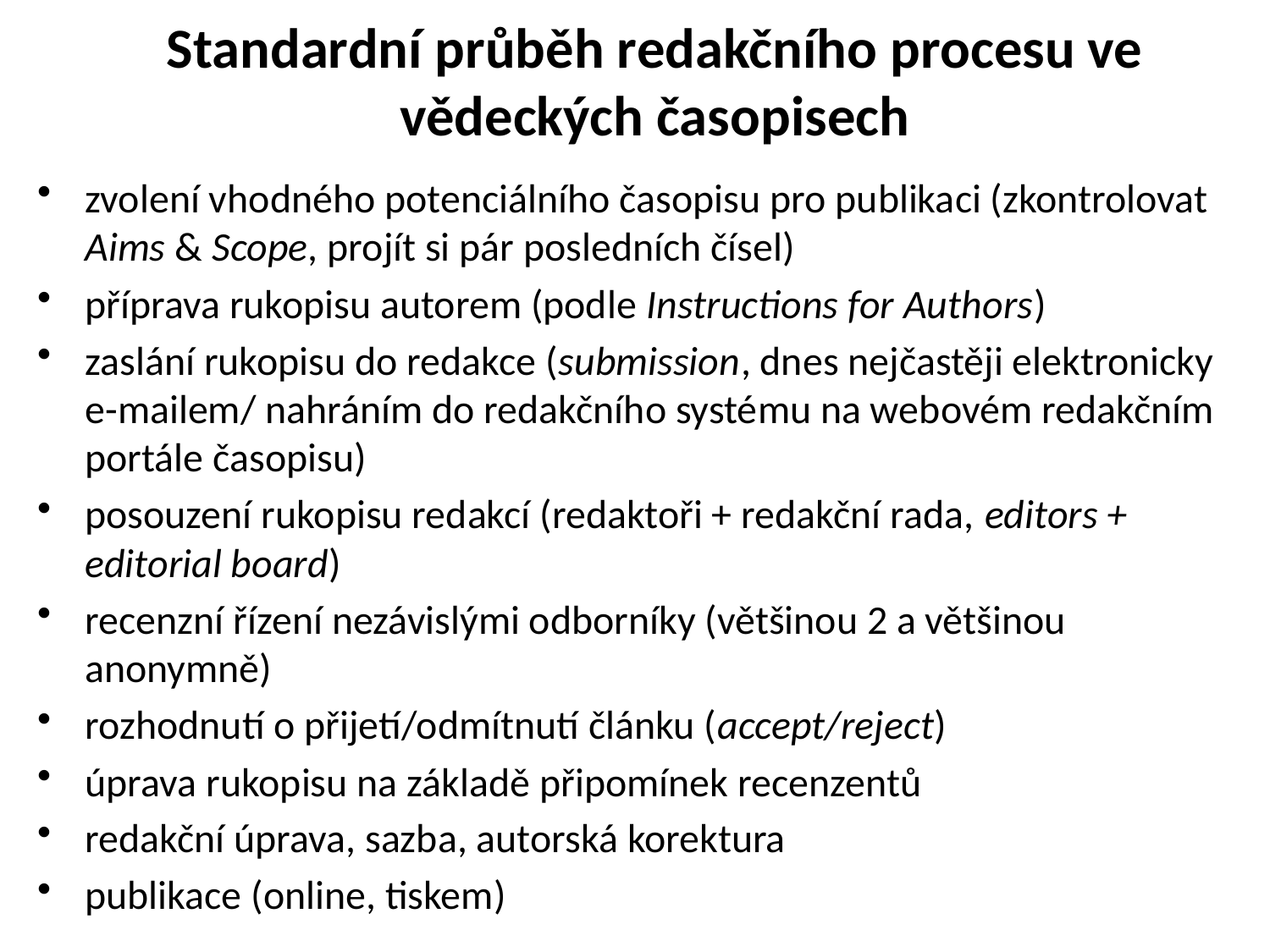

Standardní průběh redakčního procesu ve vědeckých časopisech
zvolení vhodného potenciálního časopisu pro publikaci (zkontrolovat Aims & Scope, projít si pár posledních čísel)
příprava rukopisu autorem (podle Instructions for Authors)
zaslání rukopisu do redakce (submission, dnes nejčastěji elektronicky e-mailem/ nahráním do redakčního systému na webovém redakčním portále časopisu)
posouzení rukopisu redakcí (redaktoři + redakční rada, editors + editorial board)
recenzní řízení nezávislými odborníky (většinou 2 a většinou anonymně)
rozhodnutí o přijetí/odmítnutí článku (accept/reject)
úprava rukopisu na základě připomínek recenzentů
redakční úprava, sazba, autorská korektura
publikace (online, tiskem)